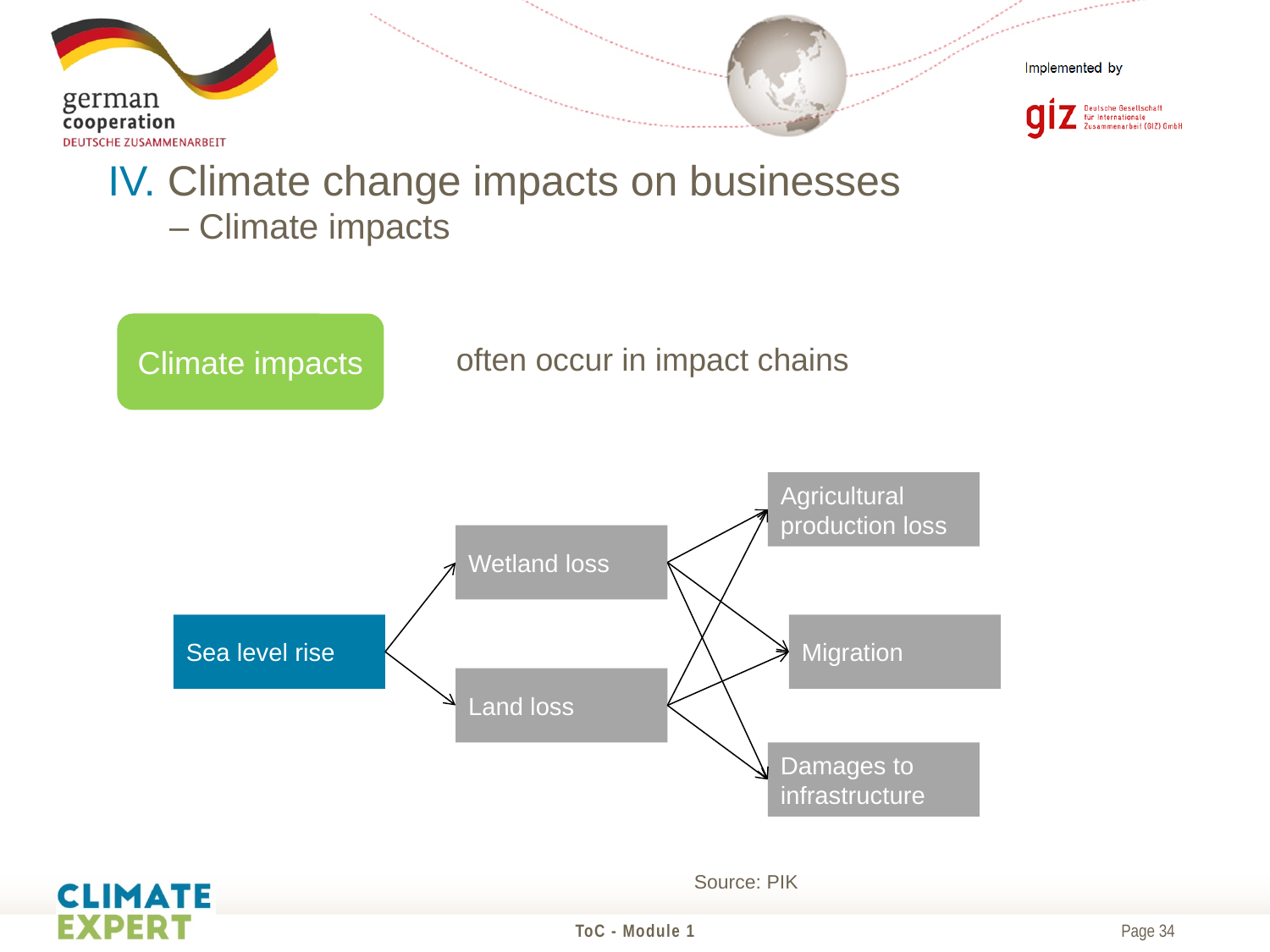

# IV. Climate change impacts on businesses – Climate impacts
Climate impacts
often occur in impact chains
Agricultural production loss
Wetland loss
Migration
Sea level rise
Land loss
Damages to infrastructure
Source: PIK
ToC - Module 1